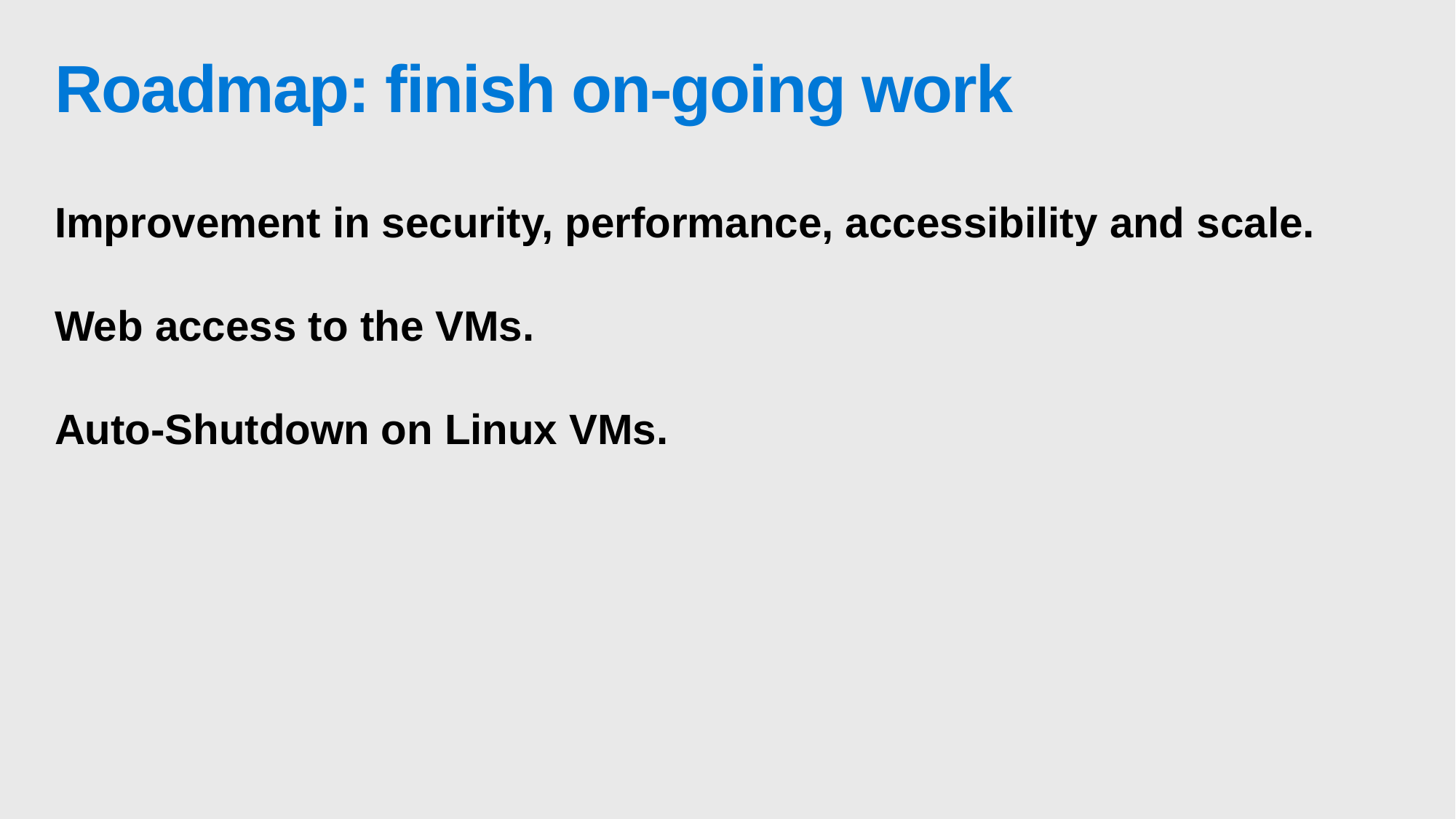

# Roadmap: finish on-going work
Improvement in security, performance, accessibility and scale.
Web access to the VMs.
Auto-Shutdown on Linux VMs.